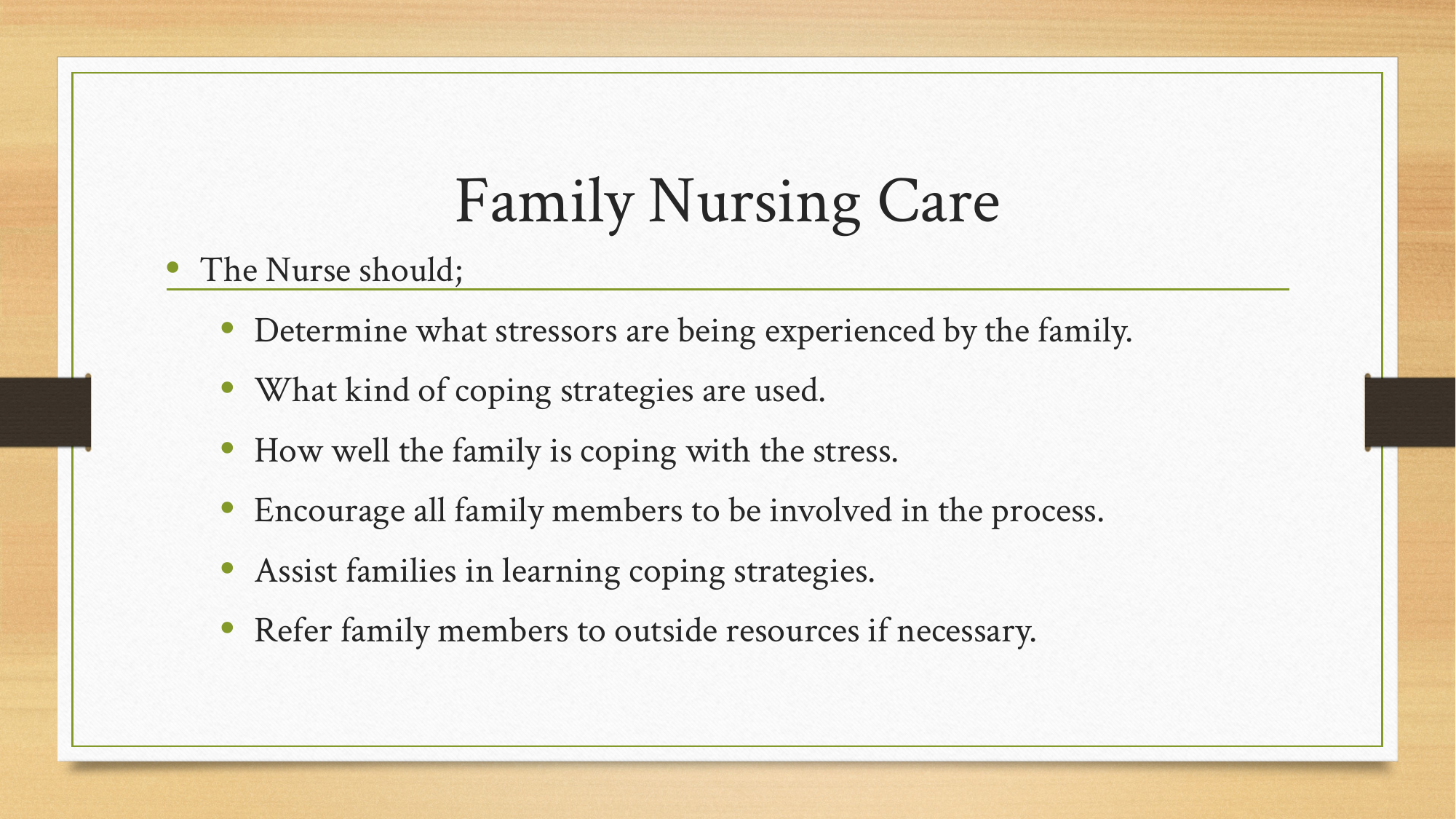

# Family Nursing Care
The Nurse should;
Determine what stressors are being experienced by the family.
What kind of coping strategies are used.
How well the family is coping with the stress.
Encourage all family members to be involved in the process.
Assist families in learning coping strategies.
Refer family members to outside resources if necessary.